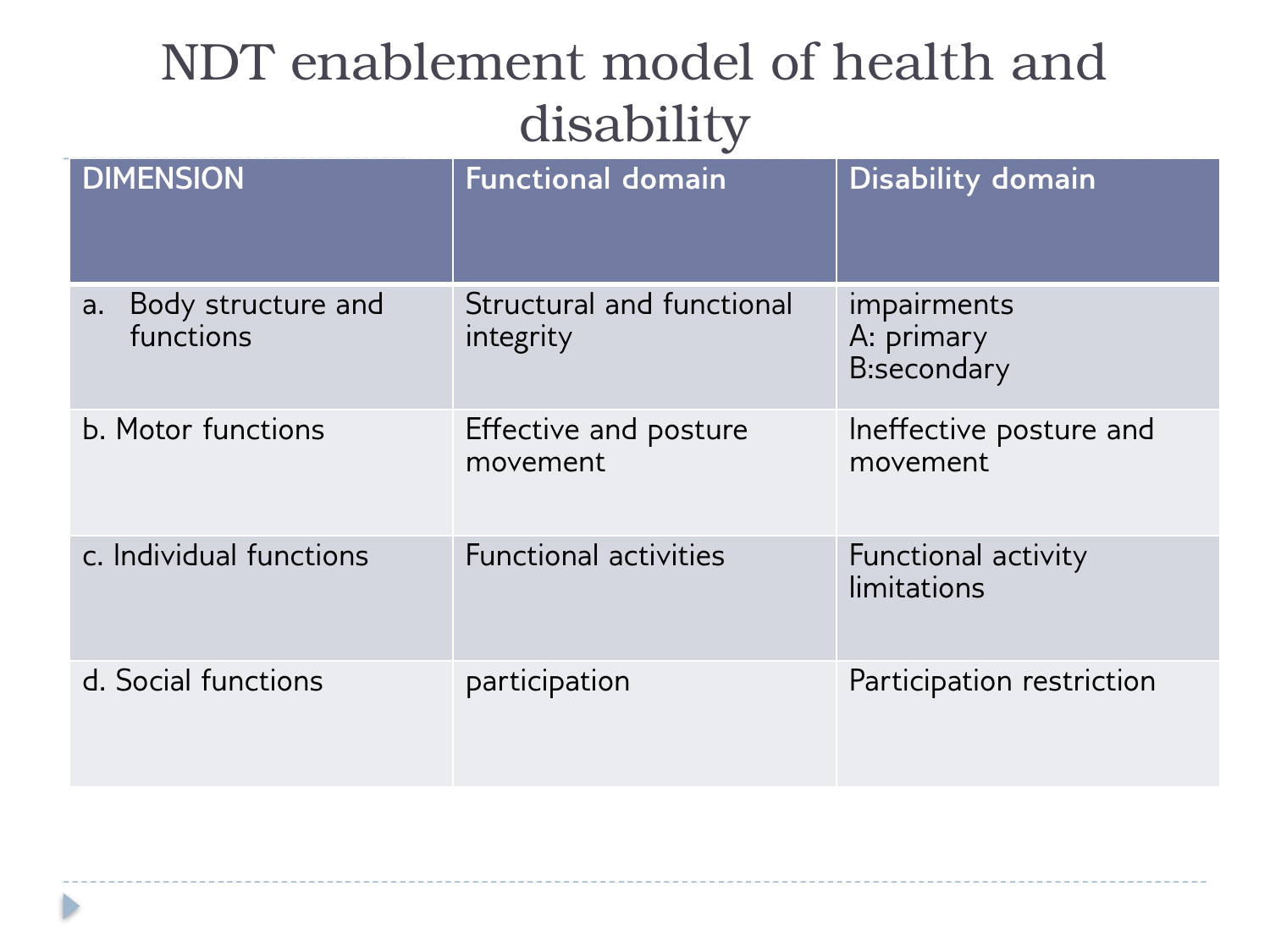

# NDT enablement model of health and disability
| DIMENSION | Functional domain | Disability domain |
| --- | --- | --- |
| Body structure and functions | Structural and functional integrity | impairments A: primary B:secondary |
| b. Motor functions | Effective and posture movement | Ineffective posture and movement |
| c. Individual functions | Functional activities | Functional activity limitations |
| d. Social functions | participation | Participation restriction |